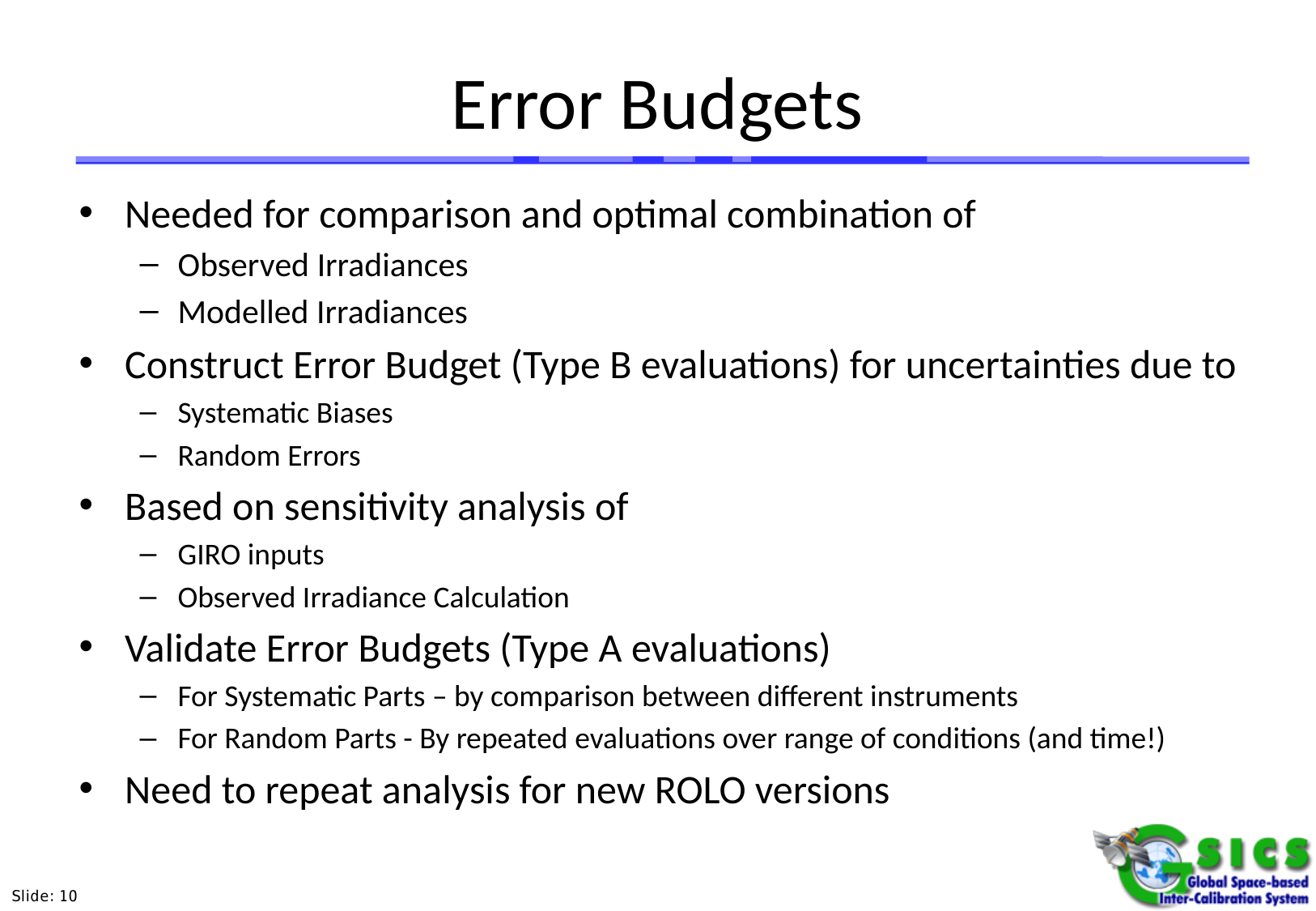

# Error Budgets
Needed for comparison and optimal combination of
Observed Irradiances
Modelled Irradiances
Construct Error Budget (Type B evaluations) for uncertainties due to
Systematic Biases
Random Errors
Based on sensitivity analysis of
GIRO inputs
Observed Irradiance Calculation
Validate Error Budgets (Type A evaluations)
For Systematic Parts – by comparison between different instruments
For Random Parts - By repeated evaluations over range of conditions (and time!)
Need to repeat analysis for new ROLO versions